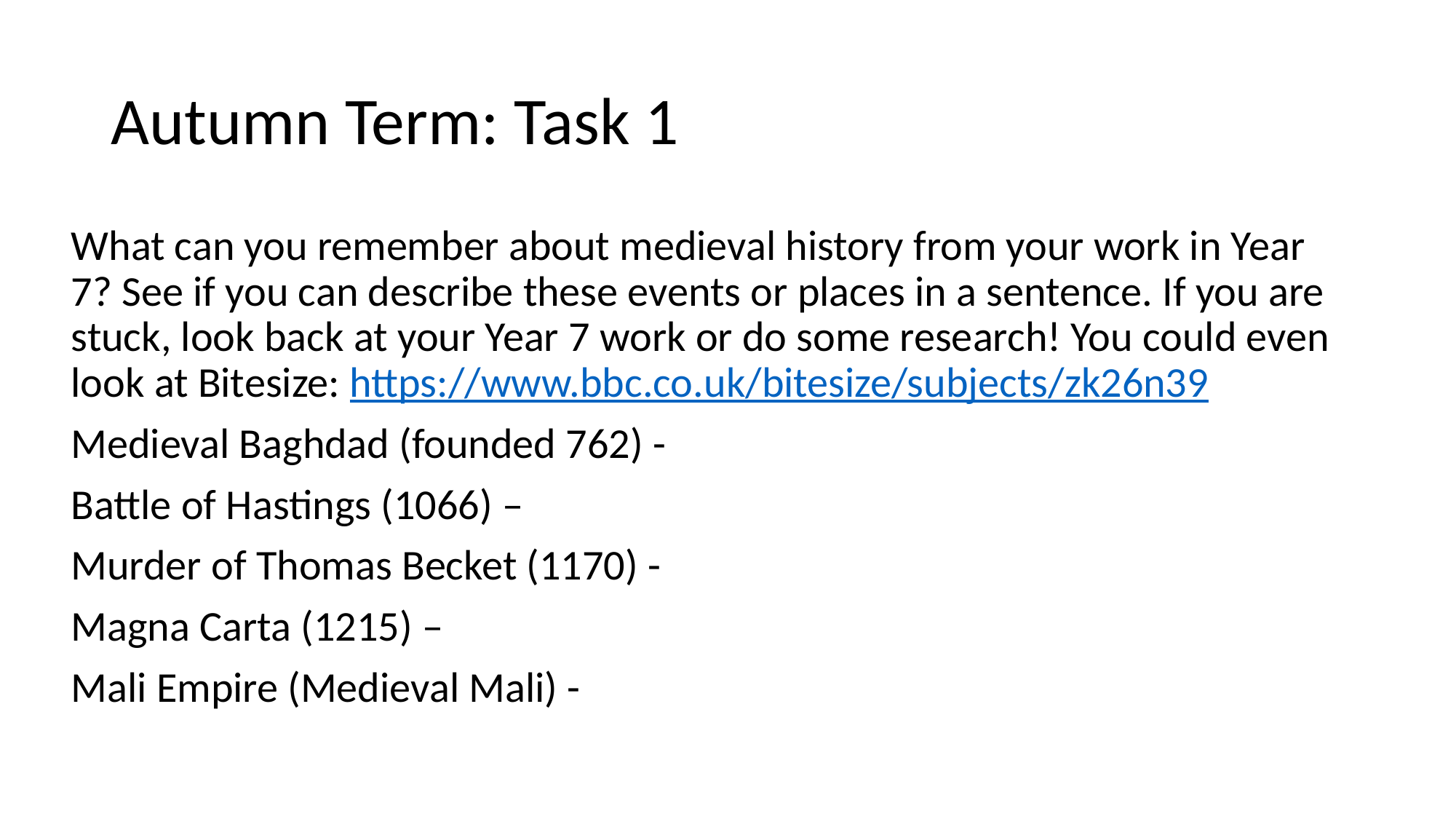

# Autumn Term: Task 1
What can you remember about medieval history from your work in Year 7? See if you can describe these events or places in a sentence. If you are stuck, look back at your Year 7 work or do some research! You could even look at Bitesize: https://www.bbc.co.uk/bitesize/subjects/zk26n39
Medieval Baghdad (founded 762) -
Battle of Hastings (1066) –
Murder of Thomas Becket (1170) -
Magna Carta (1215) –
Mali Empire (Medieval Mali) -